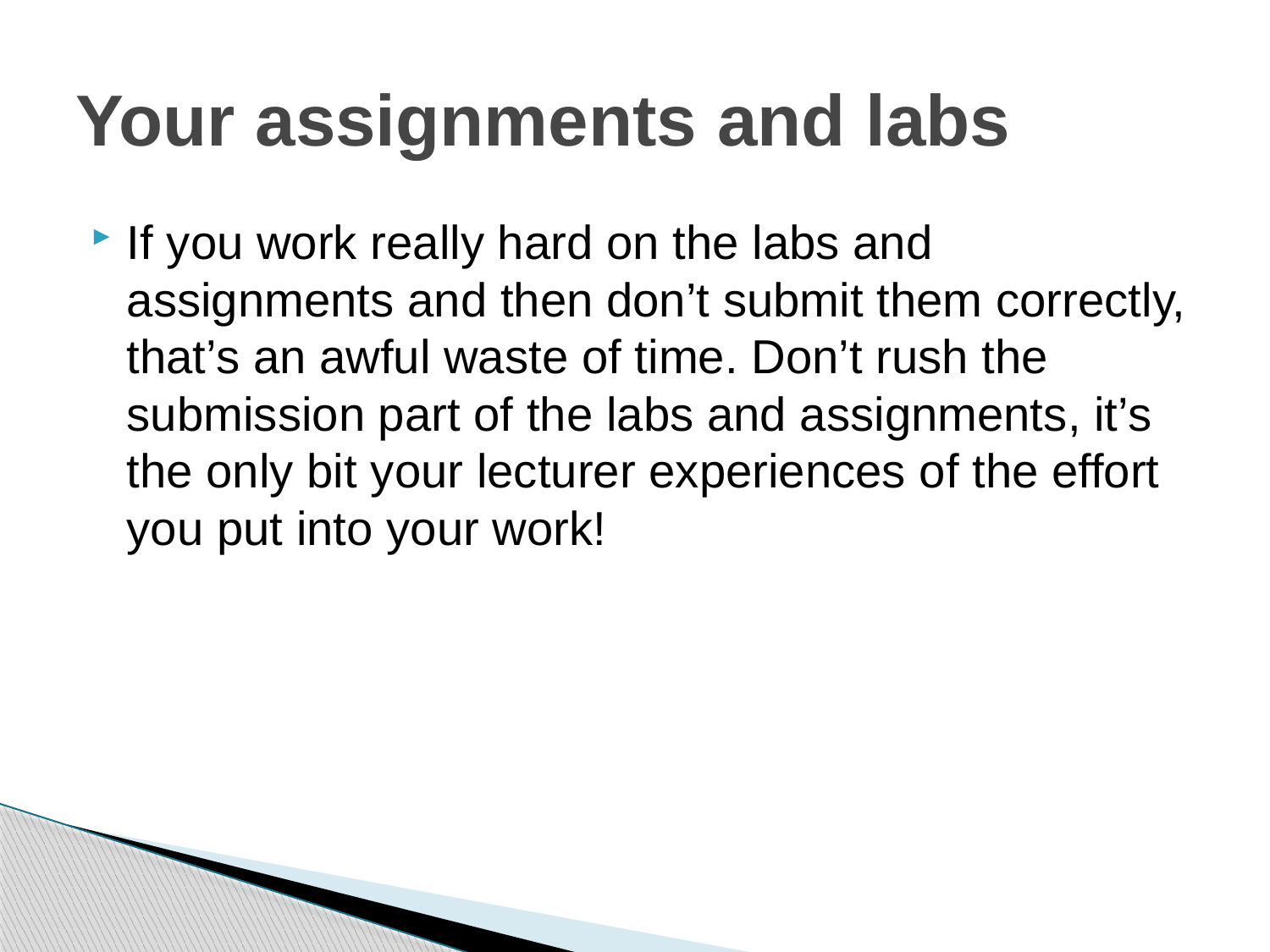

# Your assignments and labs
If you work really hard on the labs and assignments and then don’t submit them correctly, that’s an awful waste of time. Don’t rush the submission part of the labs and assignments, it’s the only bit your lecturer experiences of the effort you put into your work!